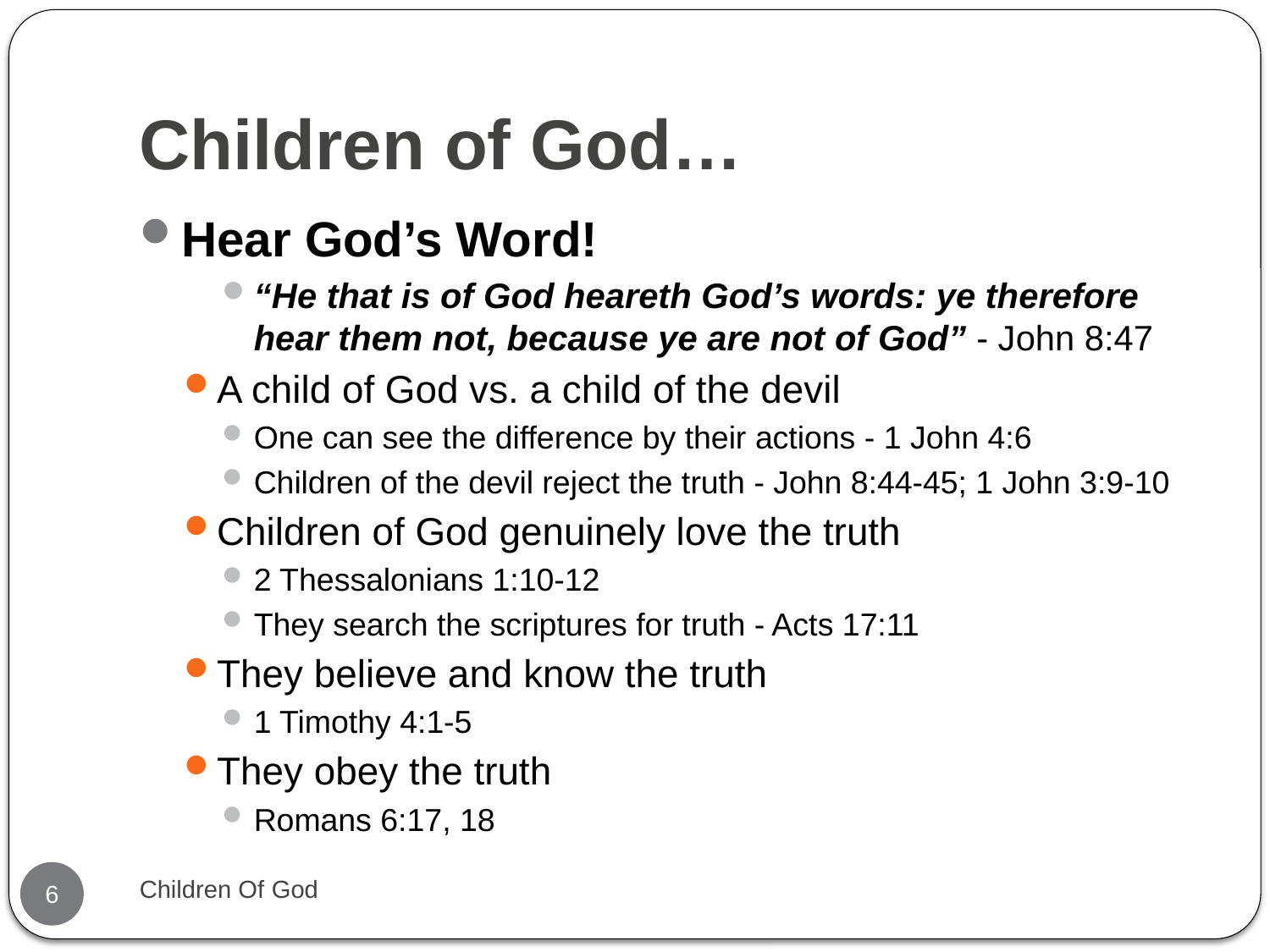

# Children of God…
Hear God’s Word!
“He that is of God heareth God’s words: ye therefore hear them not, because ye are not of God” - John 8:47
A child of God vs. a child of the devil
One can see the difference by their actions - 1 John 4:6
Children of the devil reject the truth - John 8:44-45; 1 John 3:9-10
Children of God genuinely love the truth
2 Thessalonians 1:10-12
They search the scriptures for truth - Acts 17:11
They believe and know the truth
1 Timothy 4:1-5
They obey the truth
Romans 6:17, 18

Children Of God
6